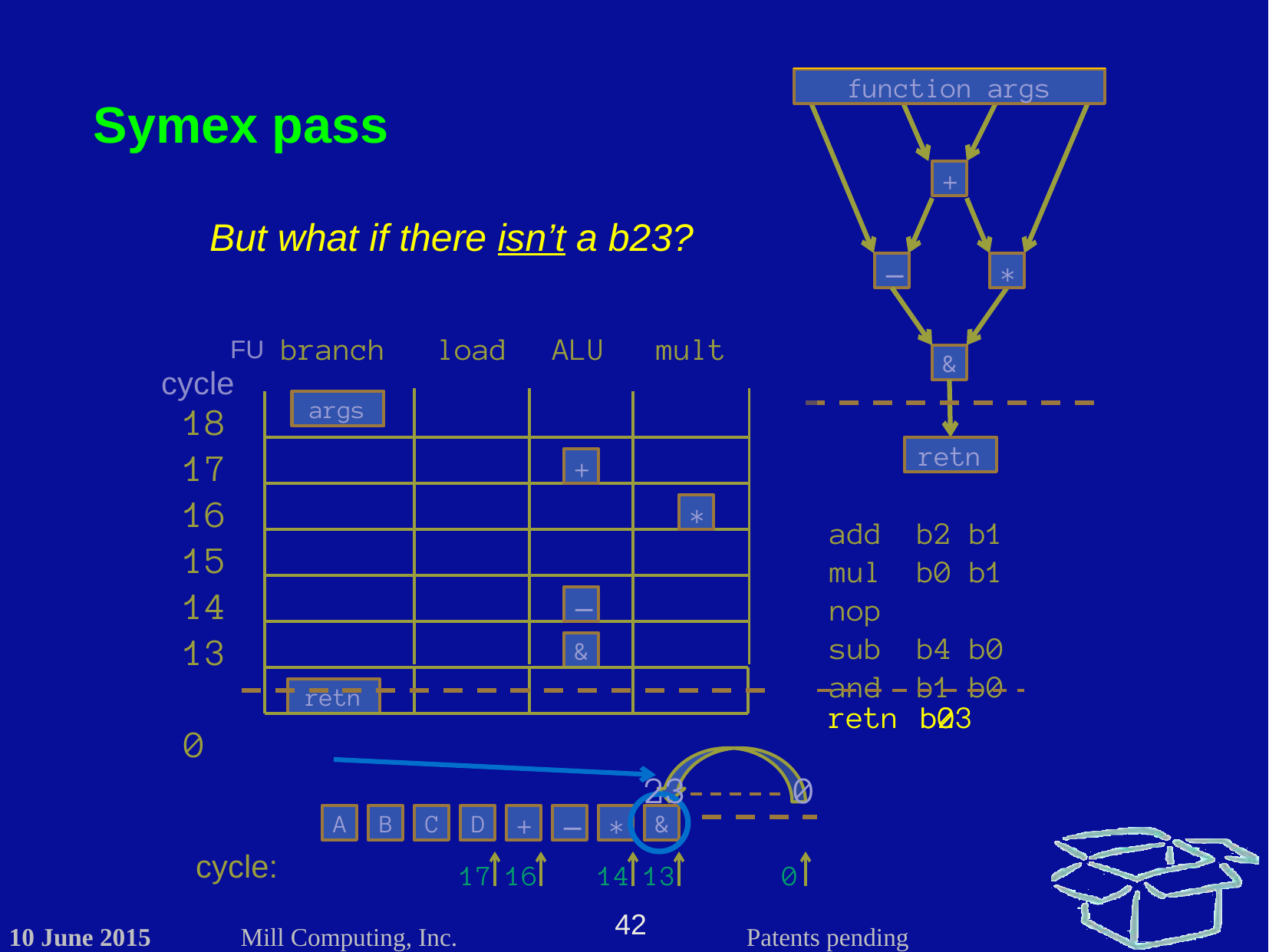

function args
+
-
*
&
retn
Symex pass
But what if there isn’t a b23?

branch
load
ALU
mult
FU
cycle
18
17
16
15
14
13

0
args
+
*
add  b2 b1
mul  b0 b1
nop
sub  b4 b0
and  b1 b0
-
&
retn
retn
b0
b23

23
0

A
B
C
D
+
-
*
&
cycle:
17
16
14
13
0